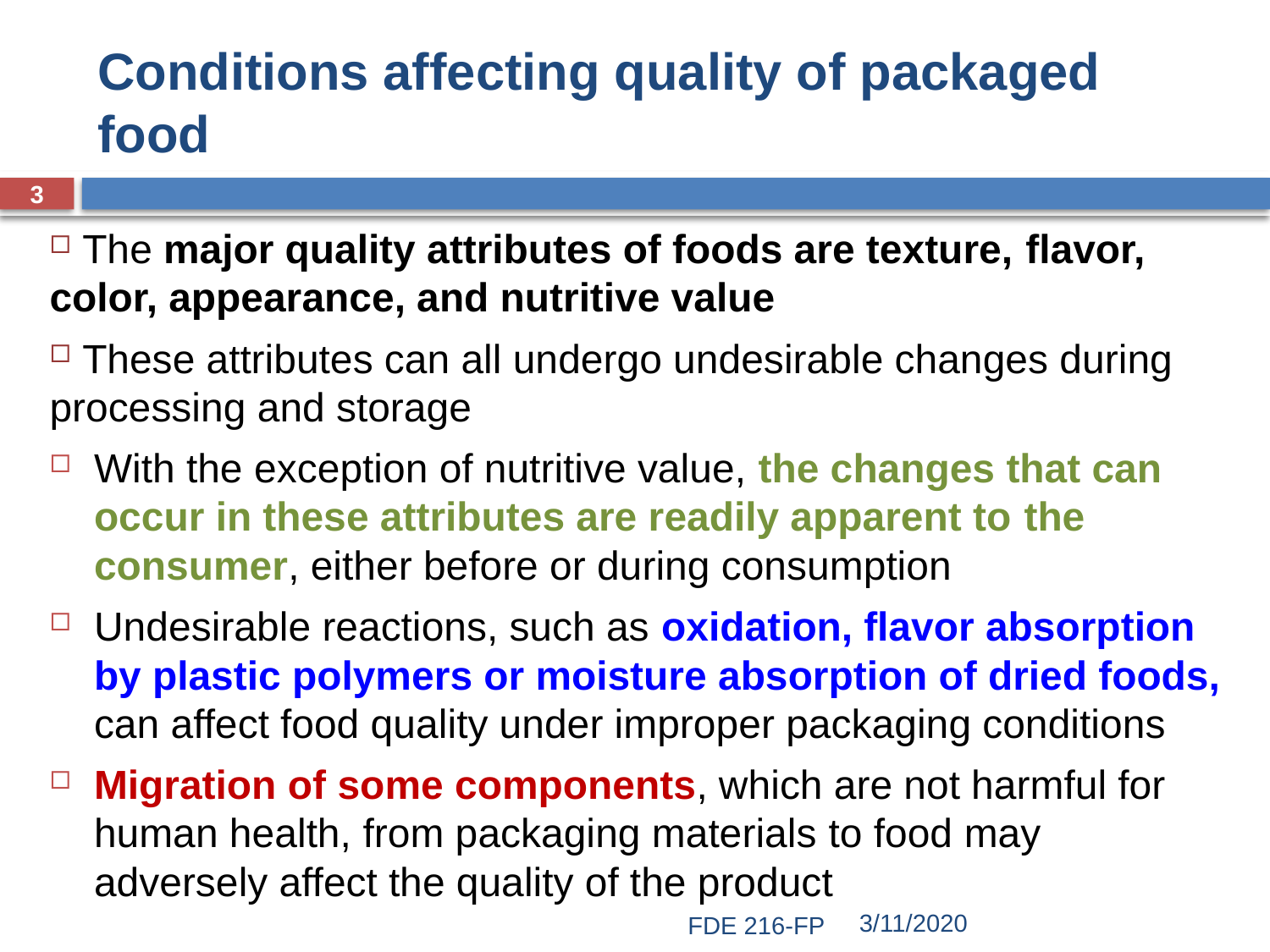

# Conditions affecting quality of packaged food
3
 The major quality attributes of foods are texture, flavor, color, appearance, and nutritive value
 These attributes can all undergo undesirable changes during processing and storage
With the exception of nutritive value, the changes that can occur in these attributes are readily apparent to the consumer, either before or during consumption
Undesirable reactions, such as oxidation, flavor absorption by plastic polymers or moisture absorption of dried foods, can affect food quality under improper packaging conditions
Migration of some components, which are not harmful for human health, from packaging materials to food may adversely affect the quality of the product
3/11/2020
FDE 216-FP